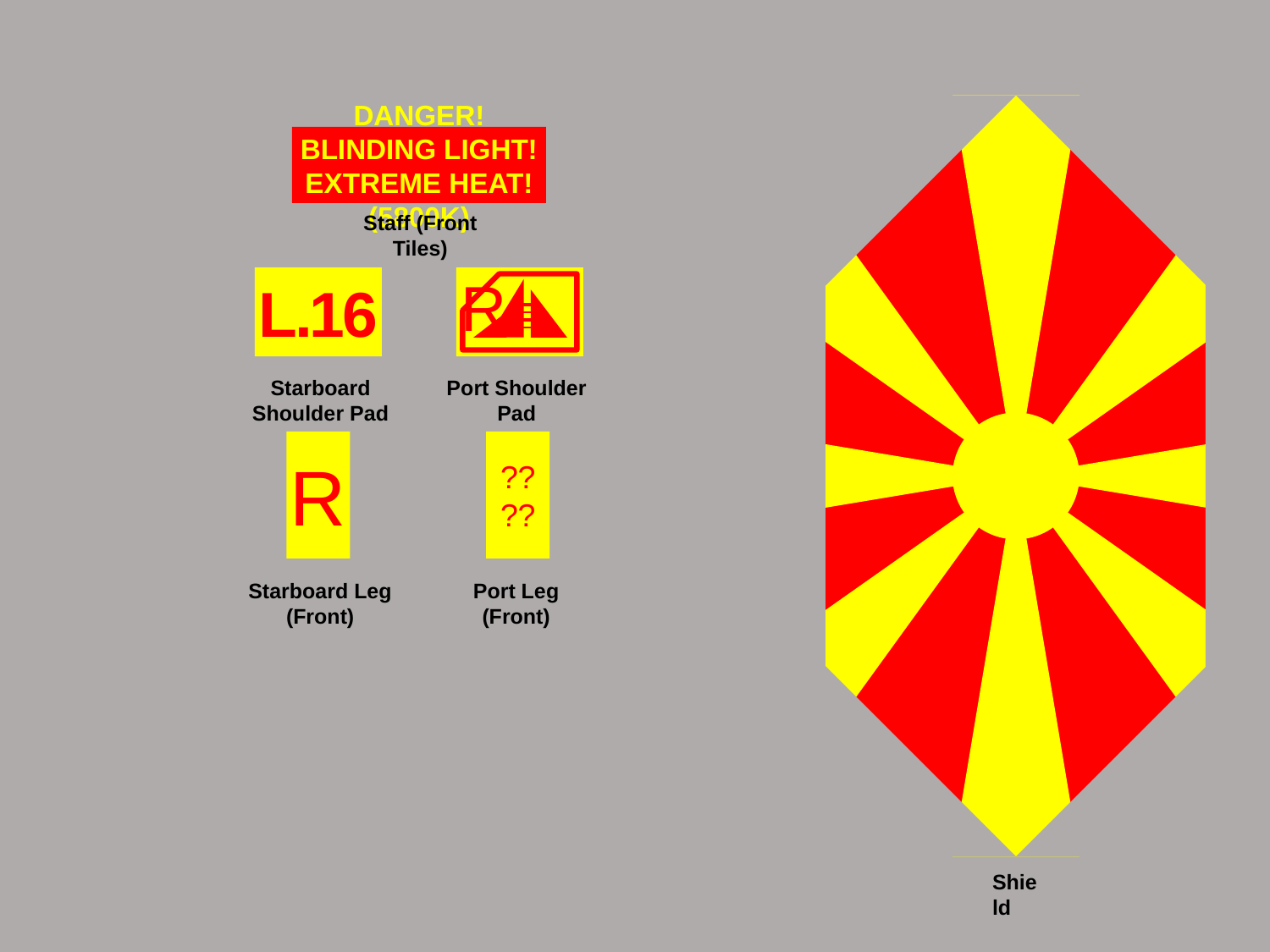

Danger! Blinding Light!
Extreme Heat! (5800k)
Staff (Front Tiles)

L.16
 R

Starboard Shoulder Pad
Port Shoulder Pad

R
??
??

Starboard Leg (Front)
Port Leg (Front)

Shield